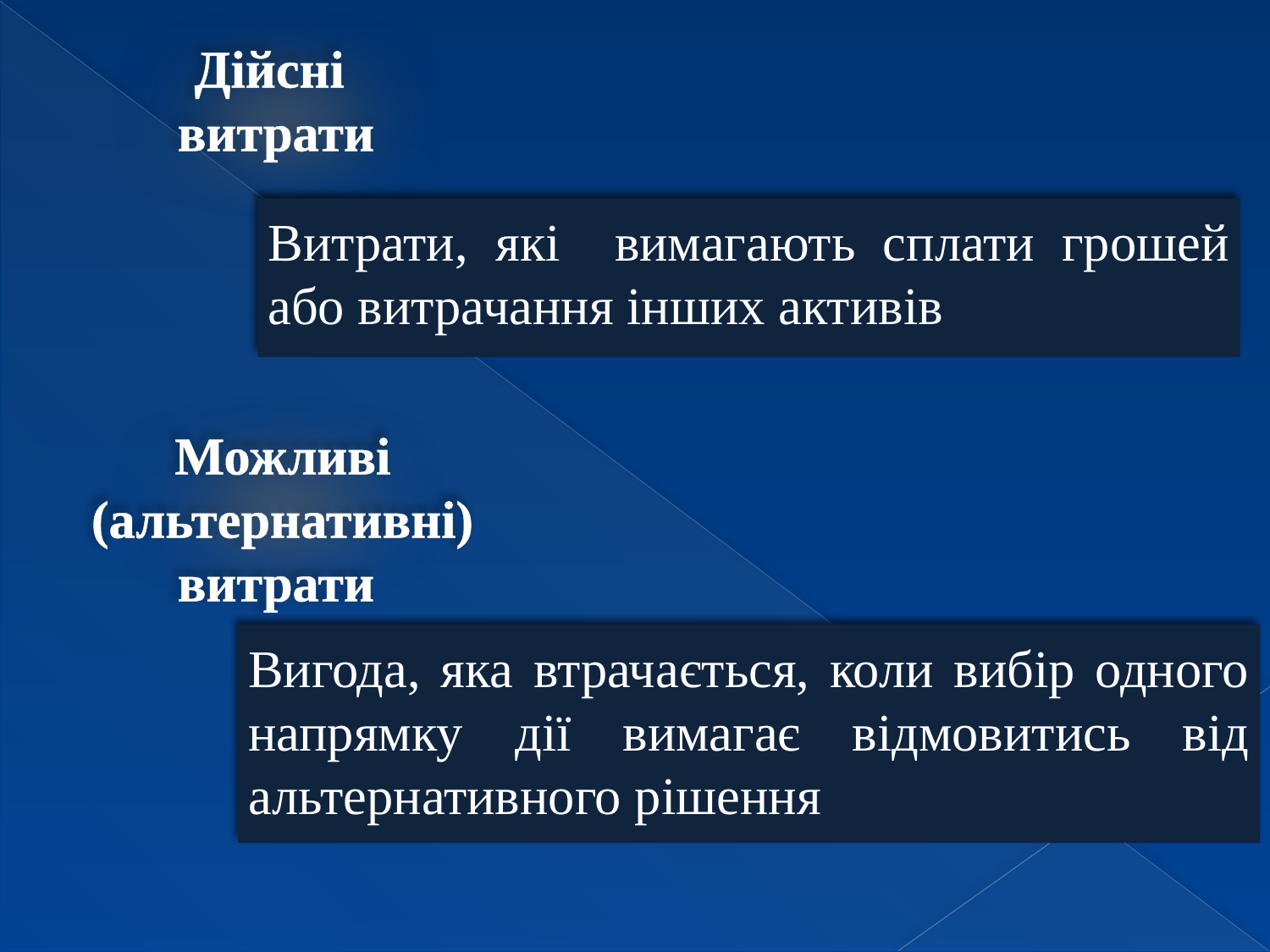

Дійсні   витрати
Витрати, які  вимагають сплати грошей або витрачання інших активів
Можливі (альтернативні) витрати
Вигода, яка втрачається, коли вибір одного напрямку дії вимагає відмовитись від альтернативного рішення